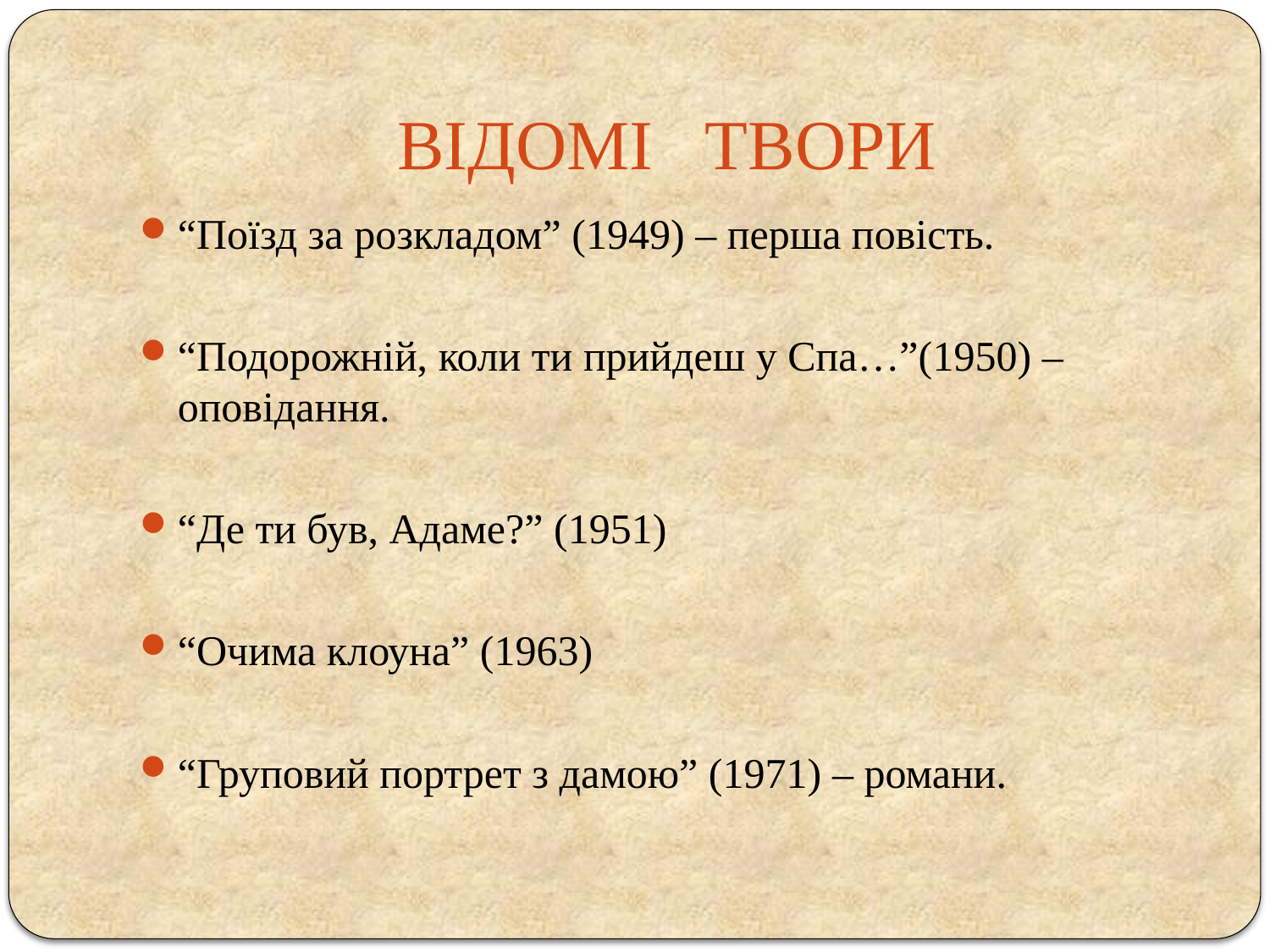

# ВІДОМІ   ТВОРИ
“Поїзд за розкладом” (1949) – перша повість.

“Подорожній, коли ти прийдеш у Спа…”(1950) – оповідання.

“Де ти був, Адаме?” (1951)

“Очима клоуна” (1963)

“Груповий портрет з дамою” (1971) – романи.